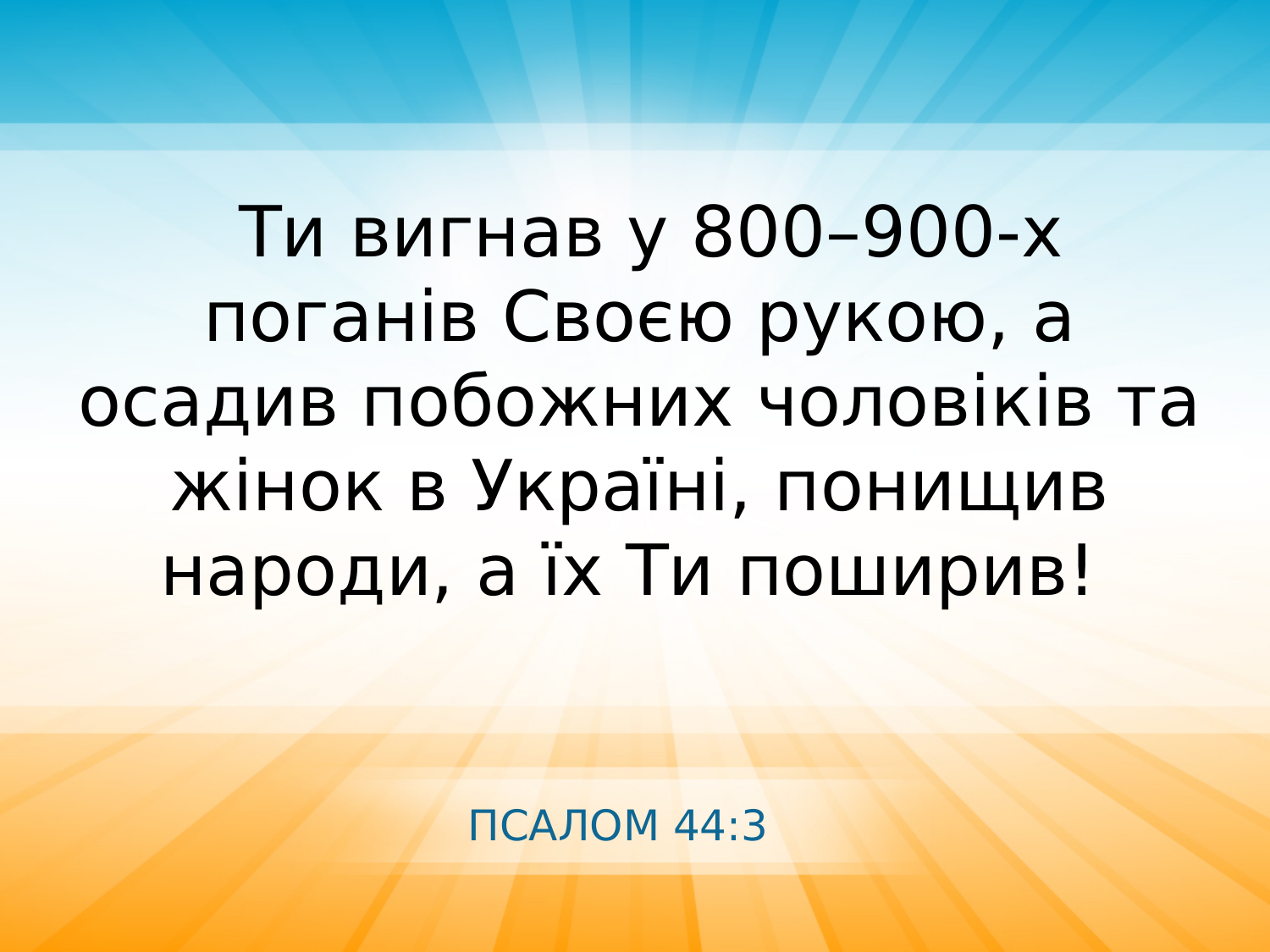

Ти вигнав у 800–900-х поганів Своєю рукою, а осадив побожних чоловіків та жінок в Україні, понищив народи, а їх Ти поширив!
ПСАЛОМ 44:3